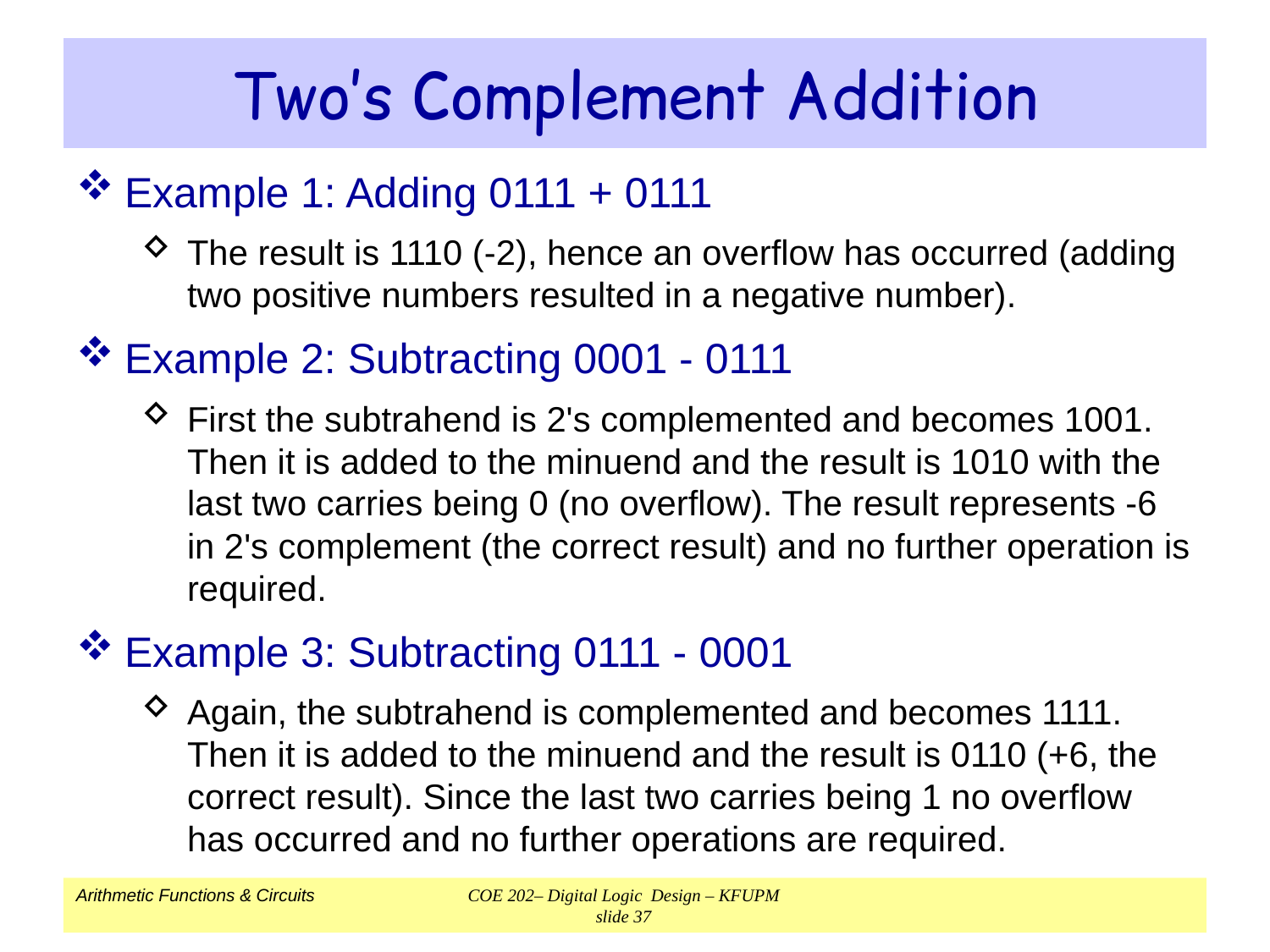

# Two’s Complement Addition
Example 1: Adding 0111 + 0111
The result is 1110 (-2), hence an overflow has occurred (adding two positive numbers resulted in a negative number).
Example 2: Subtracting 0001 - 0111
First the subtrahend is 2's complemented and becomes 1001. Then it is added to the minuend and the result is 1010 with the last two carries being 0 (no overflow). The result represents -6 in 2's complement (the correct result) and no further operation is required.
Example 3: Subtracting 0111 - 0001
Again, the subtrahend is complemented and becomes 1111. Then it is added to the minuend and the result is 0110 (+6, the correct result). Since the last two carries being 1 no overflow has occurred and no further operations are required.